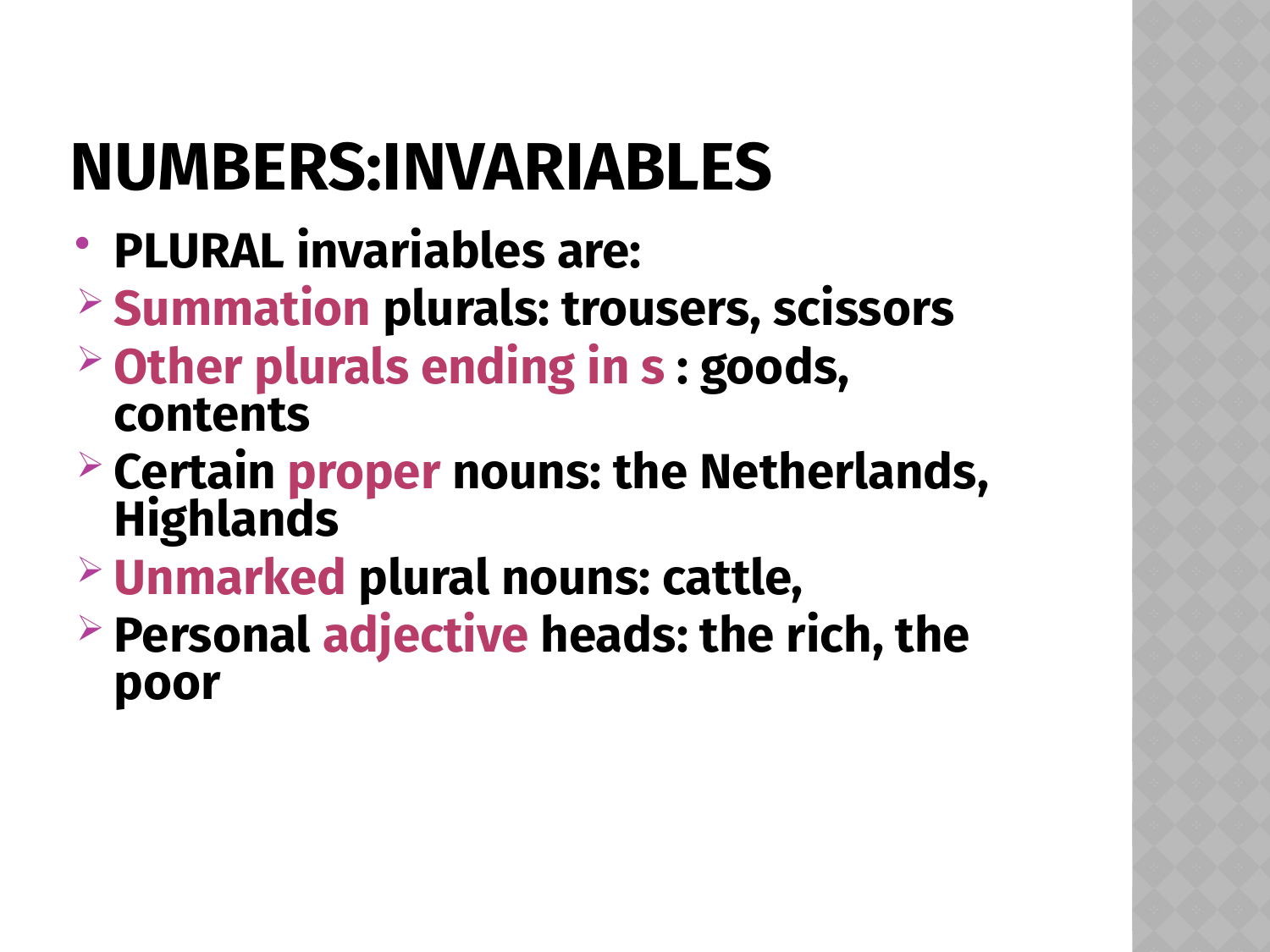

# NUMBERS:INVARIABLES
PLURAL invariables are:
Summation plurals: trousers, scissors
Other plurals ending in s : goods, contents
Certain proper nouns: the Netherlands, Highlands
Unmarked plural nouns: cattle,
Personal adjective heads: the rich, the poor